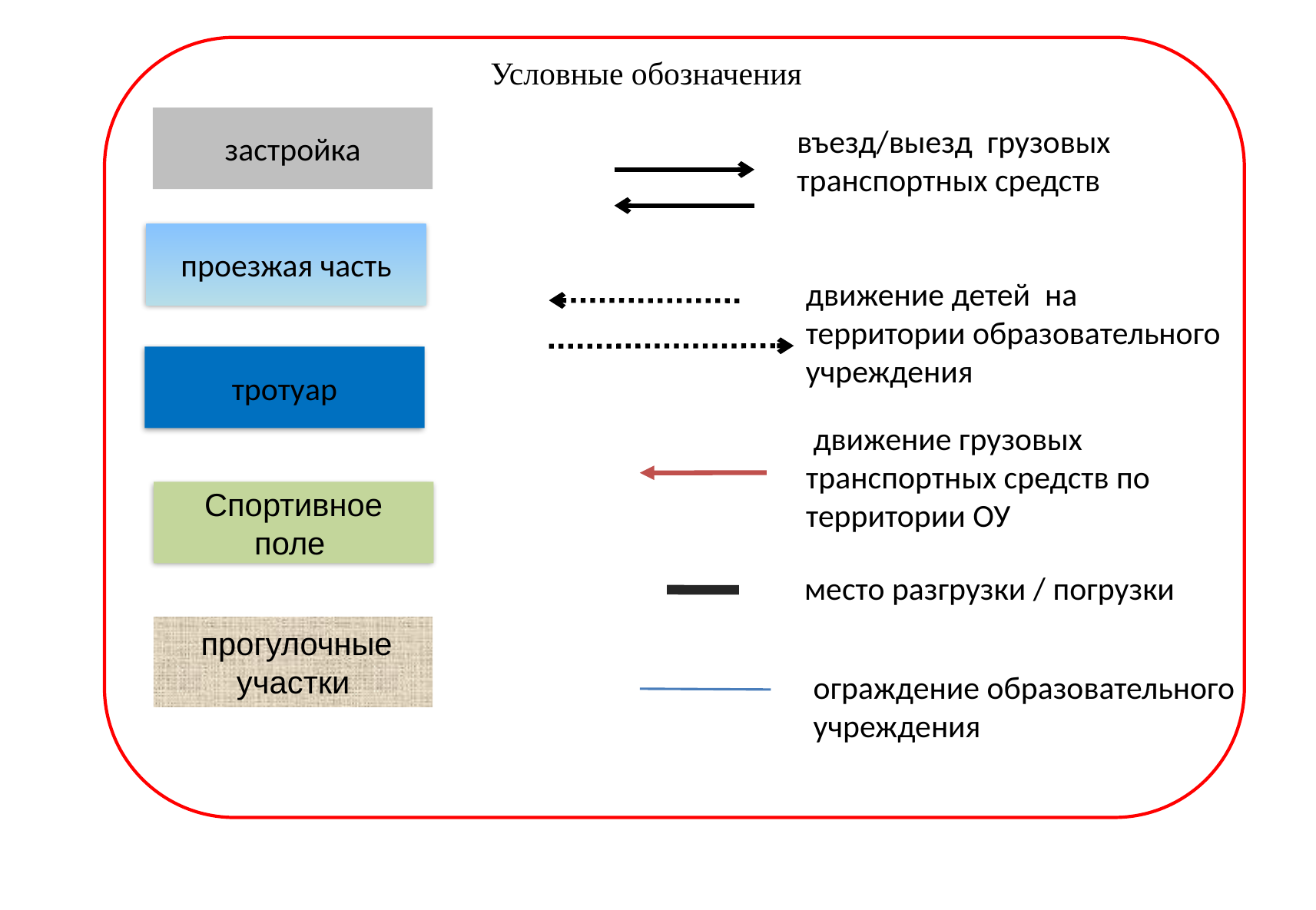

застройка
въезд/выезд  грузовых транспортных средств
проезжая часть
движение детей  на территории образовательного учреждения
 движение грузовых транспортных средств по территории ОУ
Условные обозначения
тротуар

Спортивное поле
место разгрузки / погрузки
 прогулочные участки
ограждение образовательного учреждения